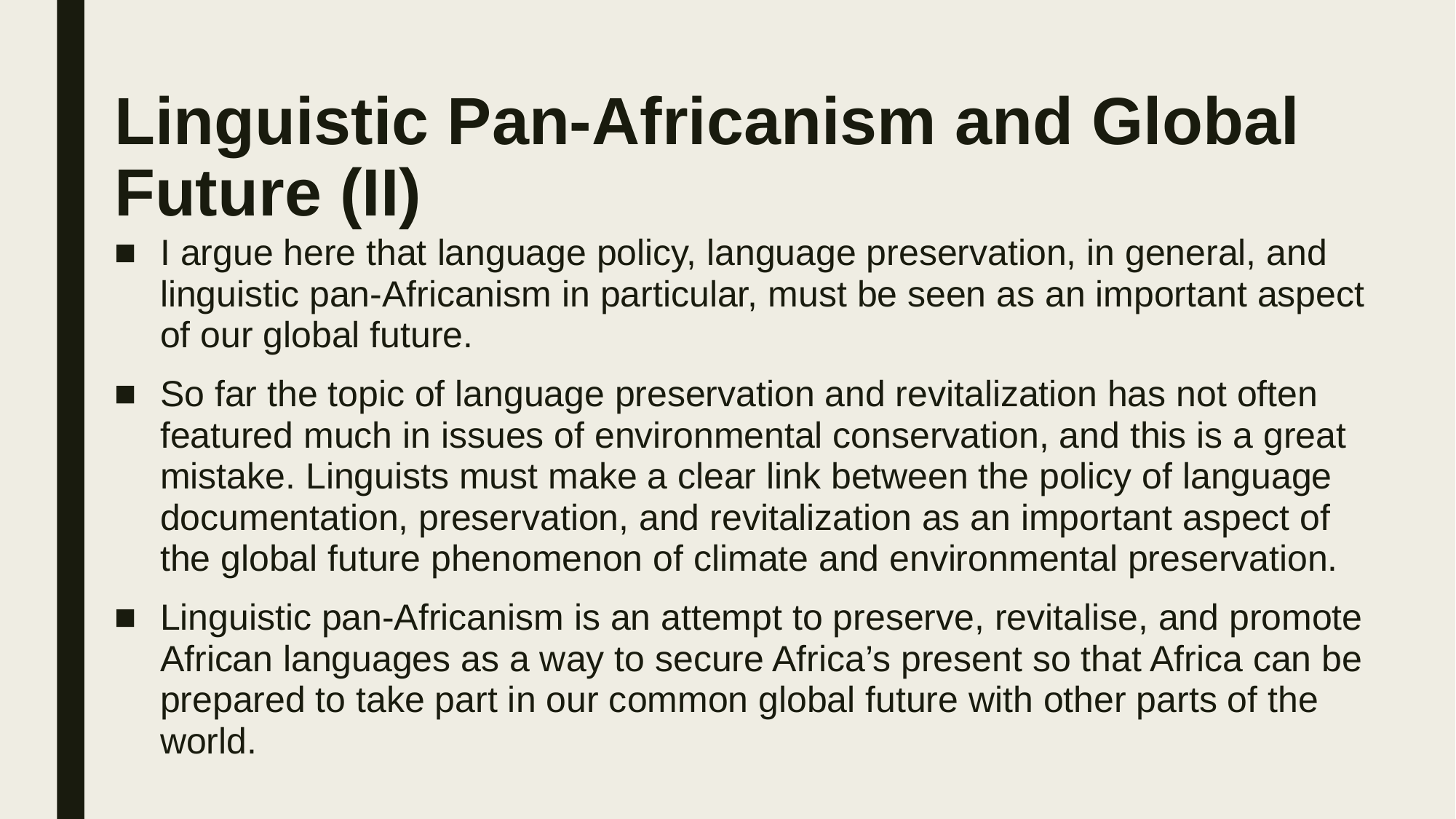

# Linguistic Pan-Africanism and Global Future (II)
I argue here that language policy, language preservation, in general, and linguistic pan-Africanism in particular, must be seen as an important aspect of our global future.
So far the topic of language preservation and revitalization has not often featured much in issues of environmental conservation, and this is a great mistake. Linguists must make a clear link between the policy of language documentation, preservation, and revitalization as an important aspect of the global future phenomenon of climate and environmental preservation.
Linguistic pan-Africanism is an attempt to preserve, revitalise, and promote African languages as a way to secure Africa’s present so that Africa can be prepared to take part in our common global future with other parts of the world.